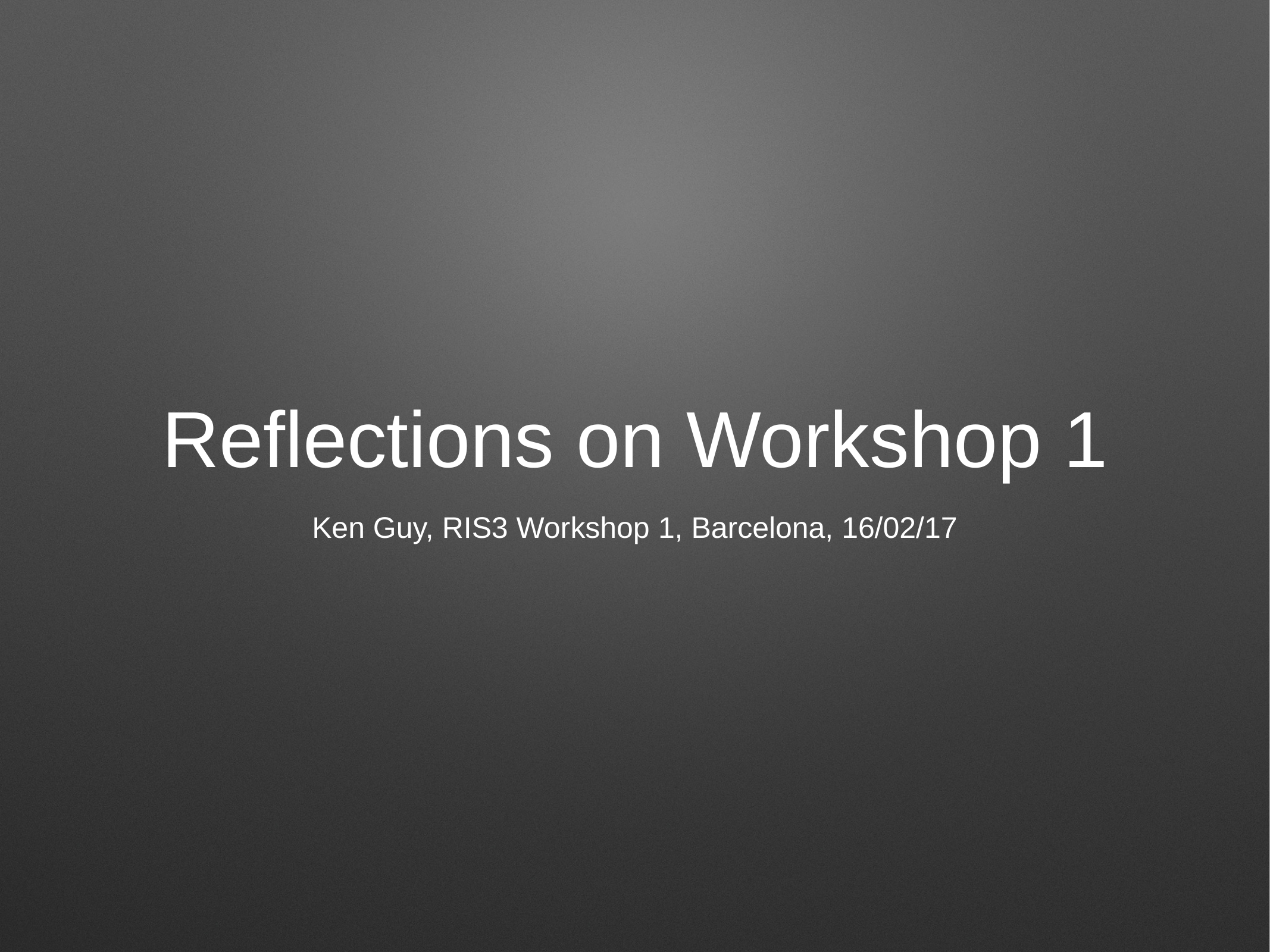

# Reflections on Workshop 1
Ken Guy, RIS3 Workshop 1, Barcelona, 16/02/17